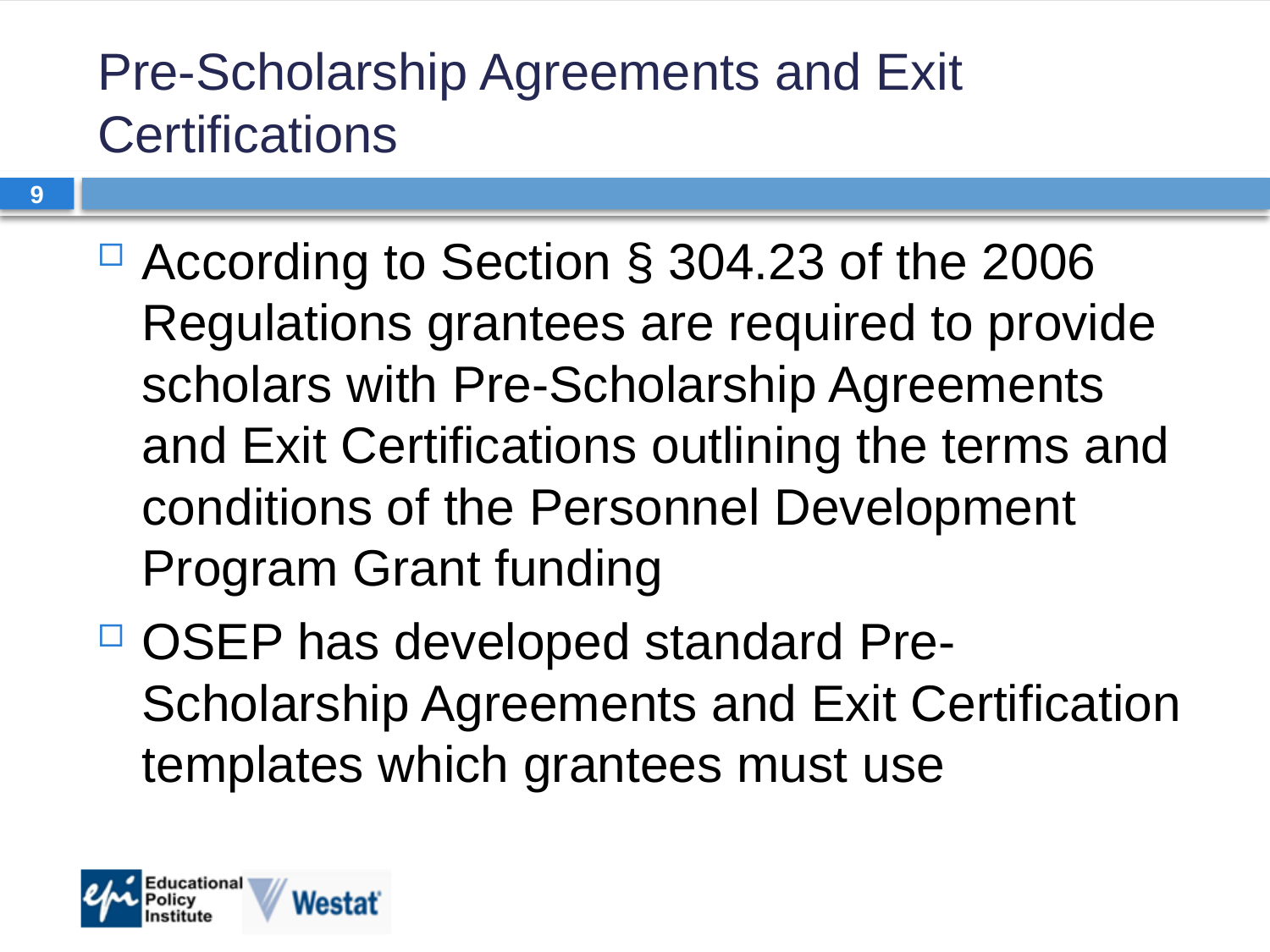

# Pre-Scholarship Agreements and Exit Certifications
9
According to Section § 304.23 of the 2006 Regulations grantees are required to provide scholars with Pre-Scholarship Agreements and Exit Certifications outlining the terms and conditions of the Personnel Development Program Grant funding
OSEP has developed standard Pre-Scholarship Agreements and Exit Certification templates which grantees must use